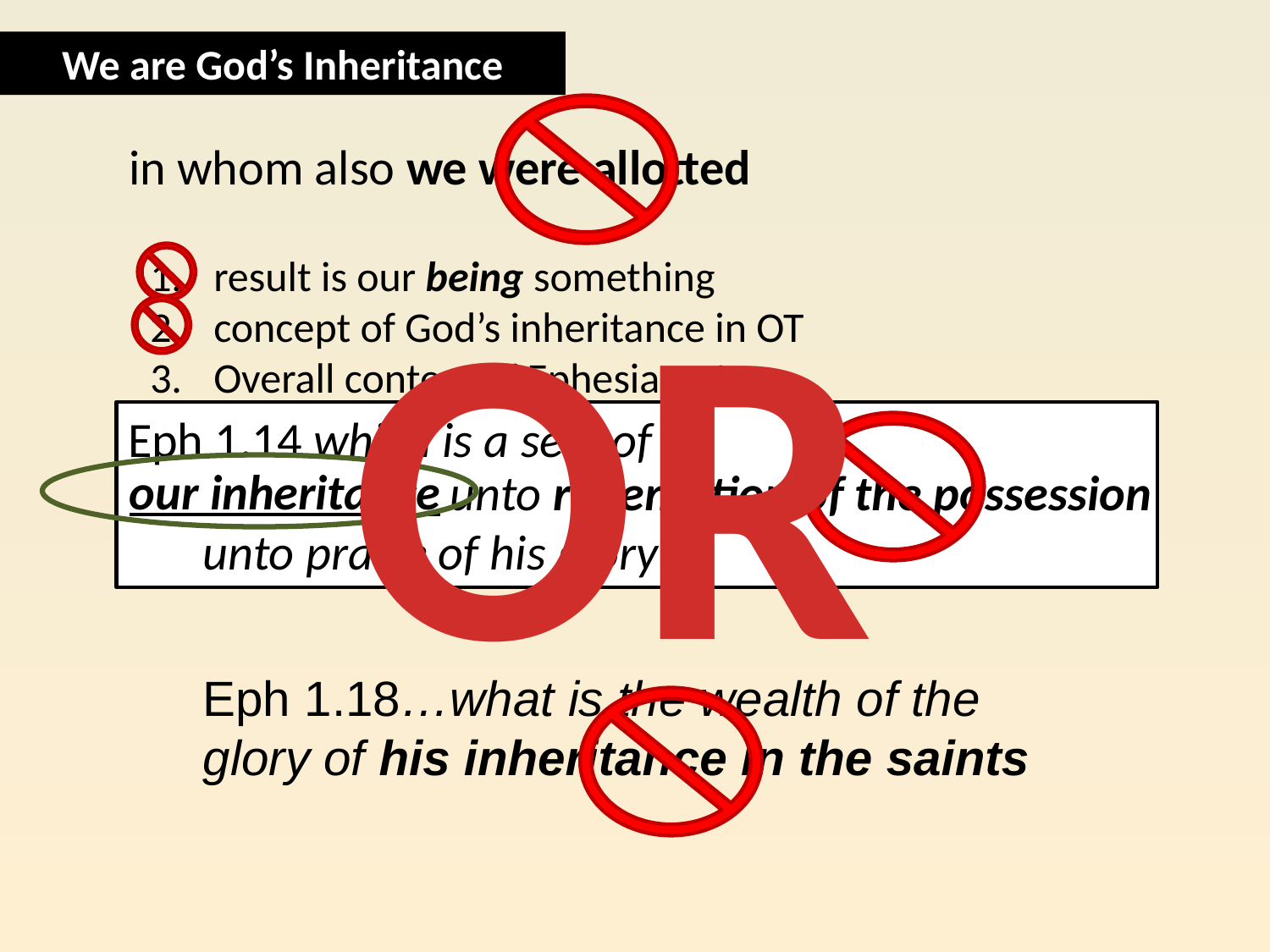

We are God’s Inheritance

in whom also we were allotted
OR
result is our being something
concept of God’s inheritance in OT
Overall context of Ephesians 1

Eph 1.14 which is a seal of

our inheritance

Eph 1.14…unto redemption of the possession unto praise of his glory
Eph 1.18…what is the wealth of the glory of his inheritance in the saints